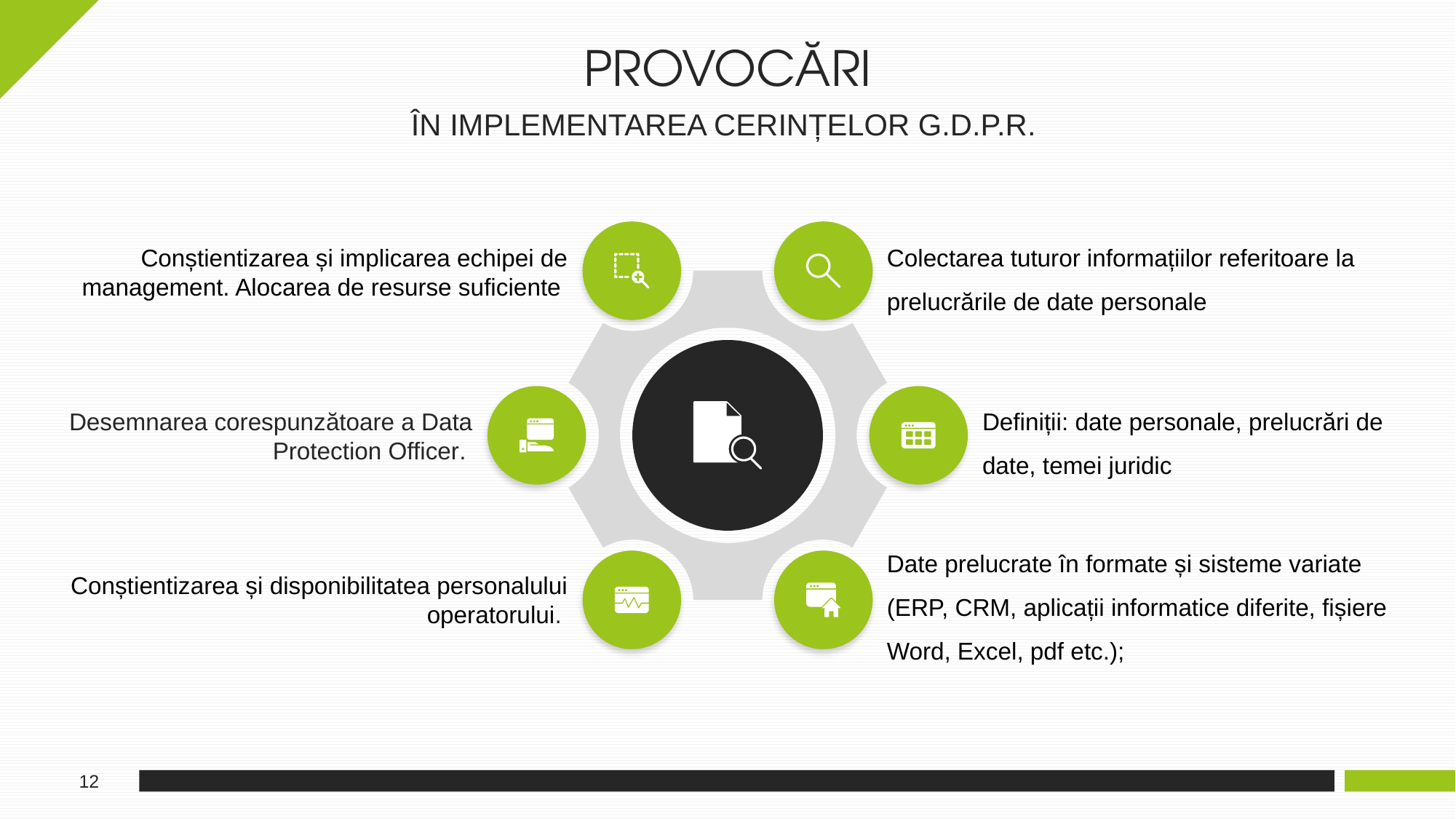

PROVOCĂRI
ÎN IMPLEMENTAREA CERINȚELOR G.D.P.R.

Colectarea tuturor informațiilor referitoare la prelucrările de date personale
Conștientizarea și implicarea echipei de management. Alocarea de resurse suficiente

Definiții: date personale, prelucrări de date, temei juridic

Desemnarea corespunzătoare a Data Protection Officer.

Date prelucrate în formate și sisteme variate (ERP, CRM, aplicații informatice diferite, fișiere Word, Excel, pdf etc.);

Conștientizarea și disponibilitatea personalului operatorului.

12